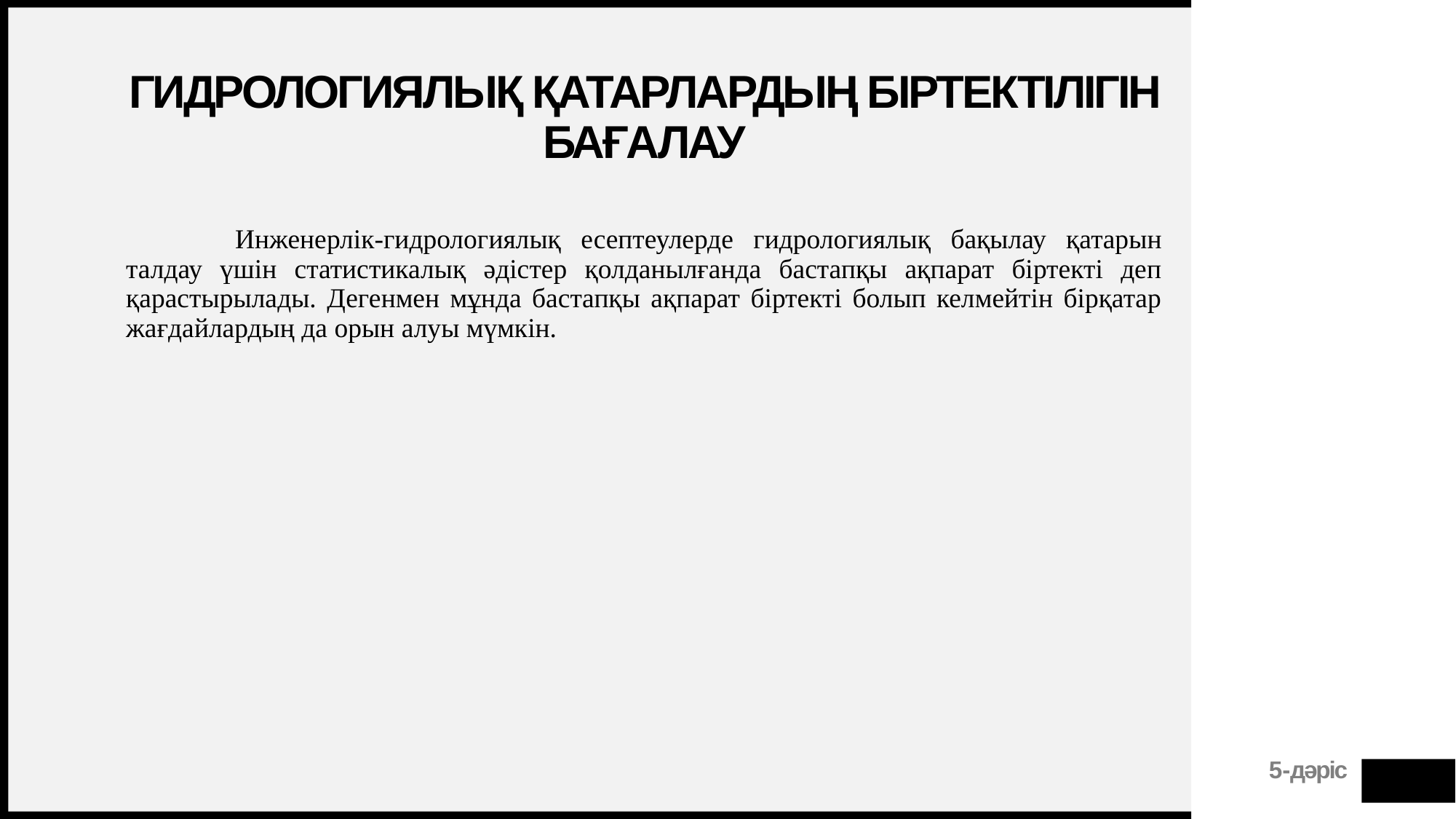

# Гидрологиялық қатарлардың біртектілігін бағалау
	Инженерлік-гидрологиялық есептеулерде гидрологиялық бақылау қатарын талдау үшін статистикалық әдістер қолданылғанда бастапқы ақпарат біртекті деп қарастырылады. Дегенмен мұнда бастапқы ақпарат біртекті болып келмейтін бірқатар жағдайлардың да орын алуы мүмкін.